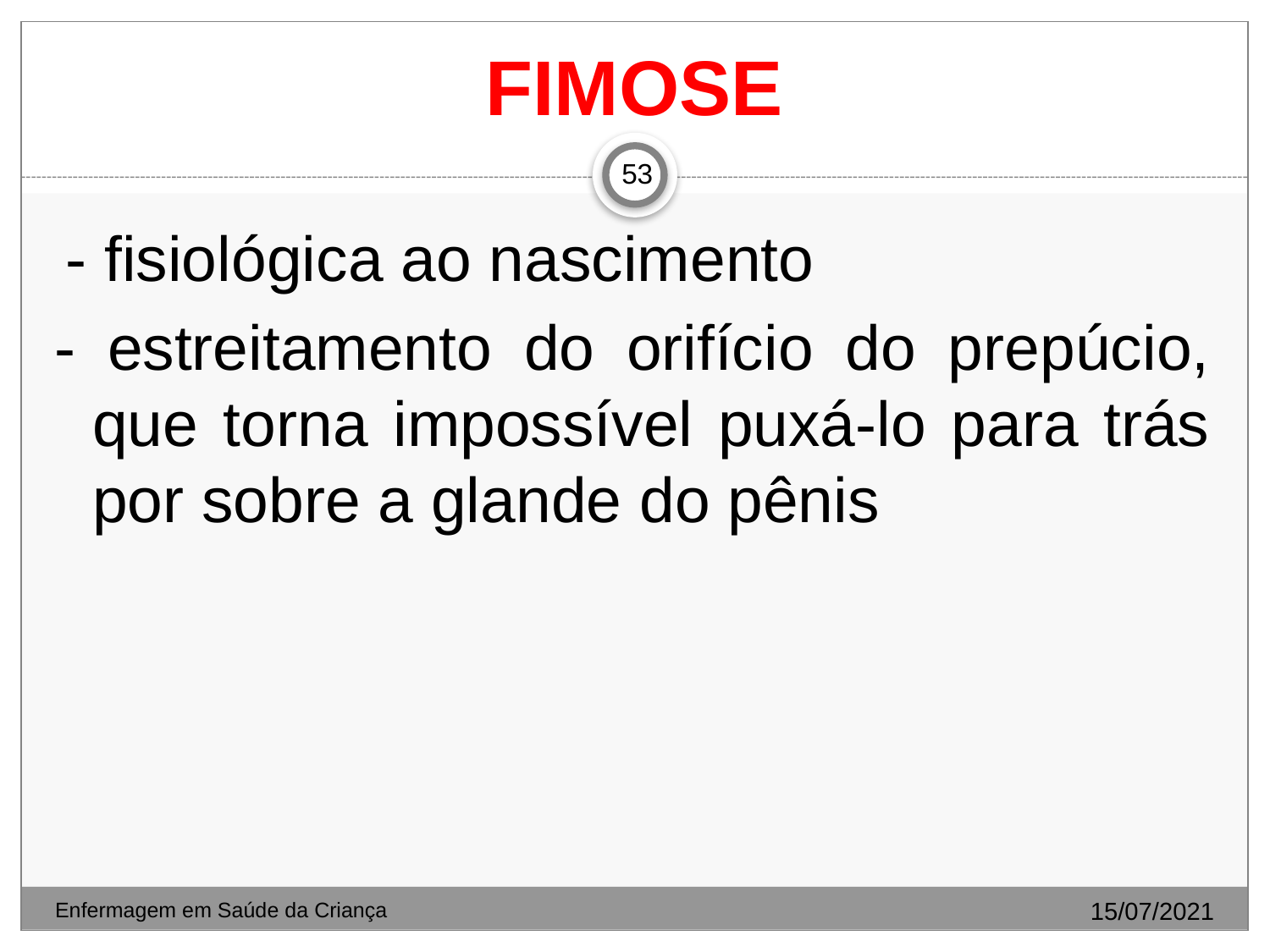

# FIMOSE
53
 - fisiológica ao nascimento
- estreitamento do orifício do prepúcio, que torna impossível puxá-lo para trás por sobre a glande do pênis

15/07/2021
Enfermagem em Saúde da Criança